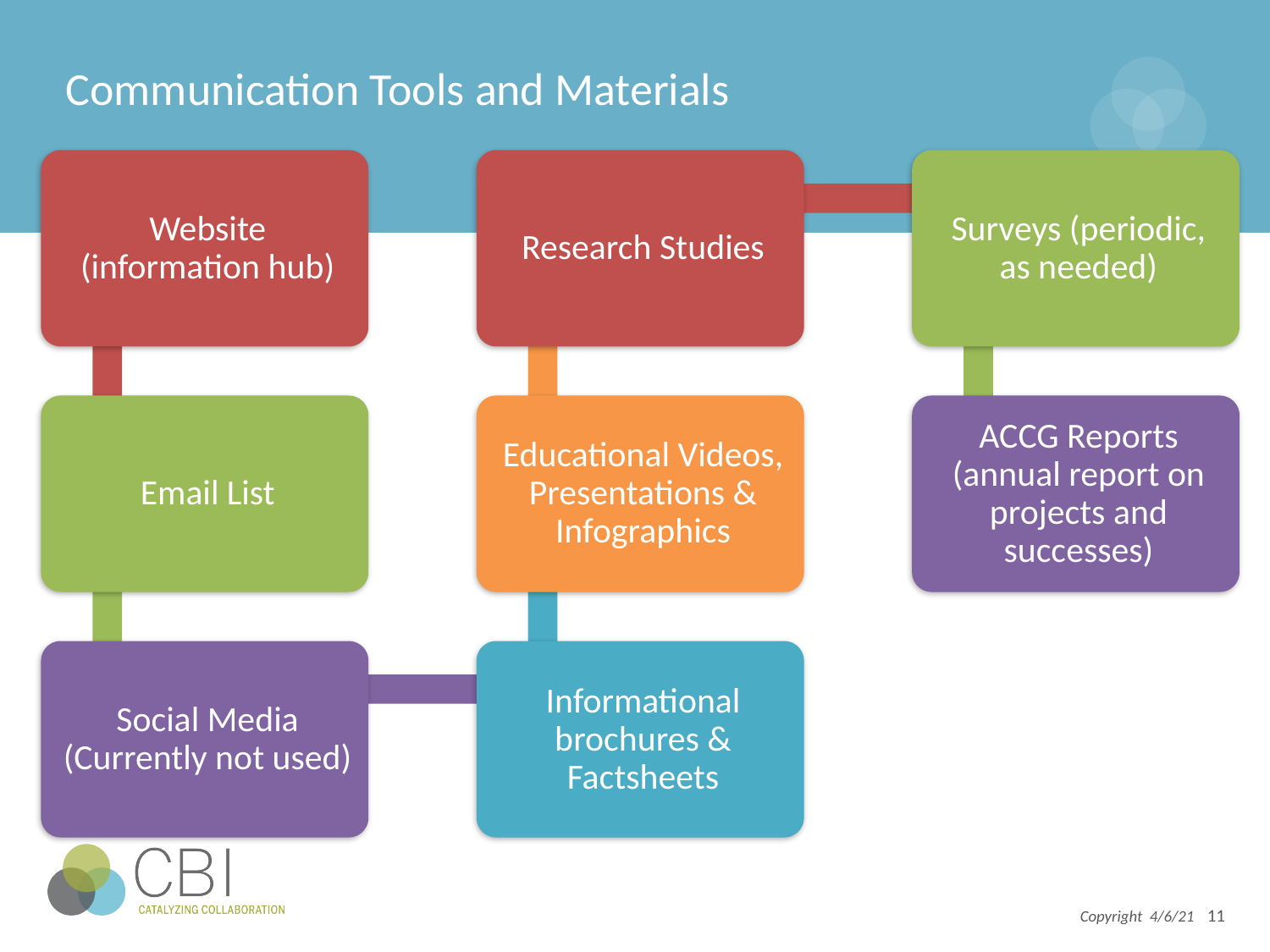

# Communication Tools and Materials
Website (information hub)
Email List
Social Media (Currently not used)
Informational brochures & Factsheets
Educational Videos, Presentations & Infographics
Research Studies
Surveys (periodic, as needed)
ACCG Reports (annual report on projects and successes)